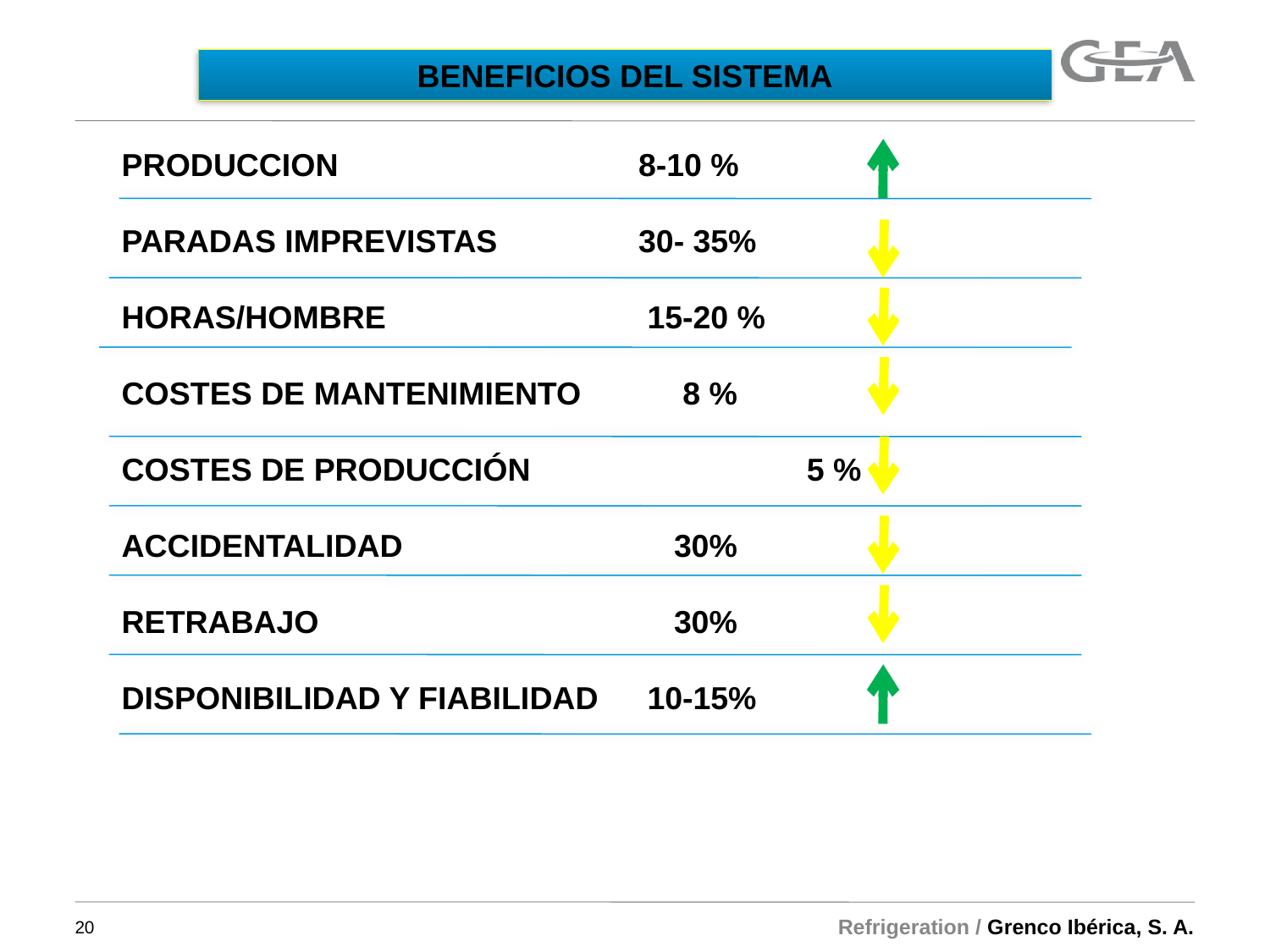

BENEFICIOS DEL SISTEMA
PRODUCCION                              	 8-10 %

PARADAS IMPREVISTAS    	 30- 35%

HORAS/HOMBRE 		  15-20 %

COSTES DE MANTENIMIENTO 	      8 %

COSTES DE PRODUCCIÓN 	                    5 %

ACCIDENTALIDAD 		     30%

RETRABAJO 			     30%

DISPONIBILIDAD Y FIABILIDAD 	  10-15%
20